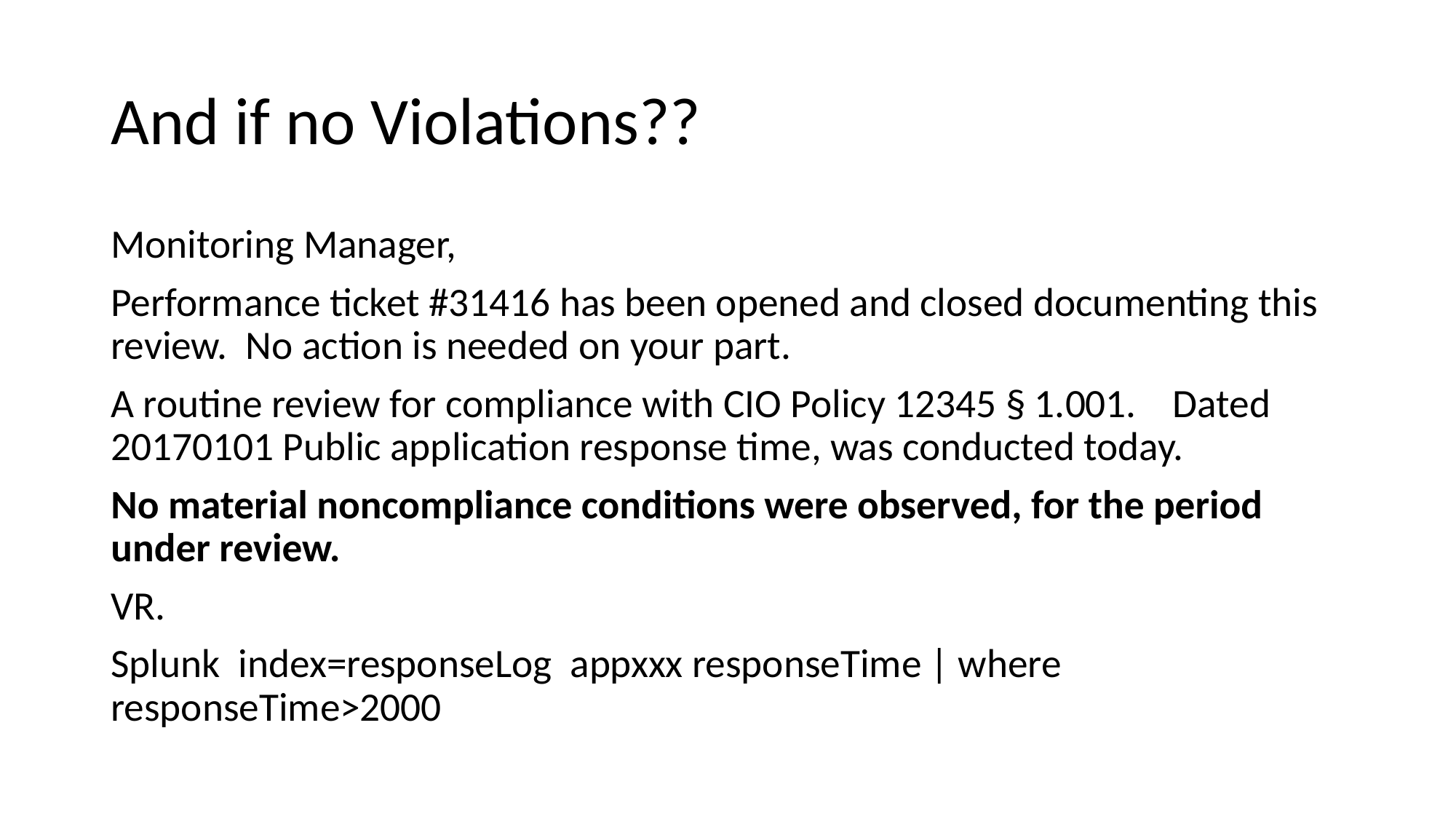

# And if no Violations??
Monitoring Manager,
Performance ticket #31416 has been opened and closed documenting this review.  No action is needed on your part.
A routine review for compliance with CIO Policy 12345 § 1.001.    Dated 20170101 Public application response time, was conducted today.
No material noncompliance conditions were observed, for the period under review.
VR.
Splunk  index=responseLog  appxxx responseTime | where responseTime>2000